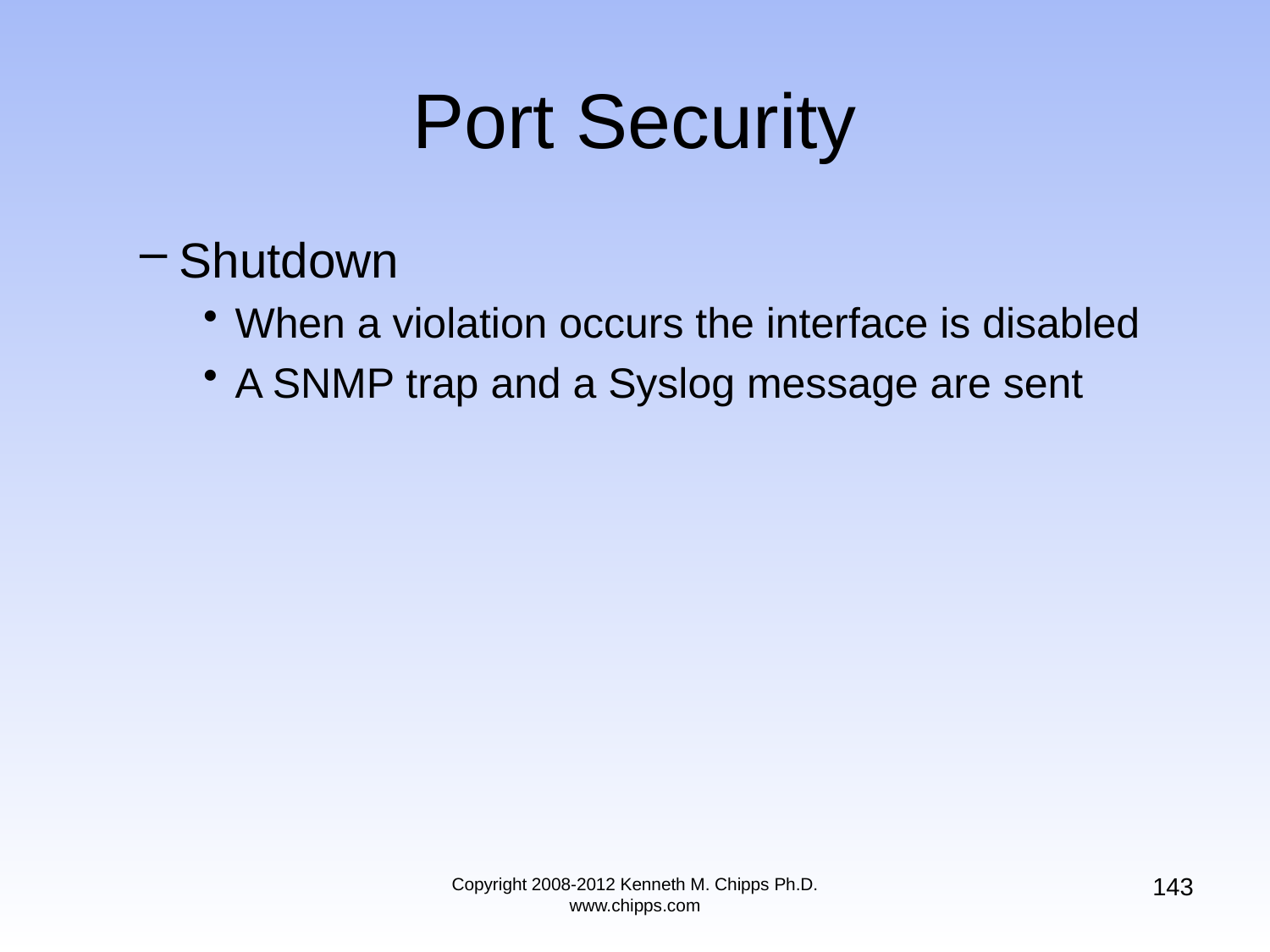

Shutdown
When a violation occurs the interface is disabled
A SNMP trap and a Syslog message are sent
# Port Security
143
Copyright 2008-2012 Kenneth M. Chipps Ph.D. www.chipps.com